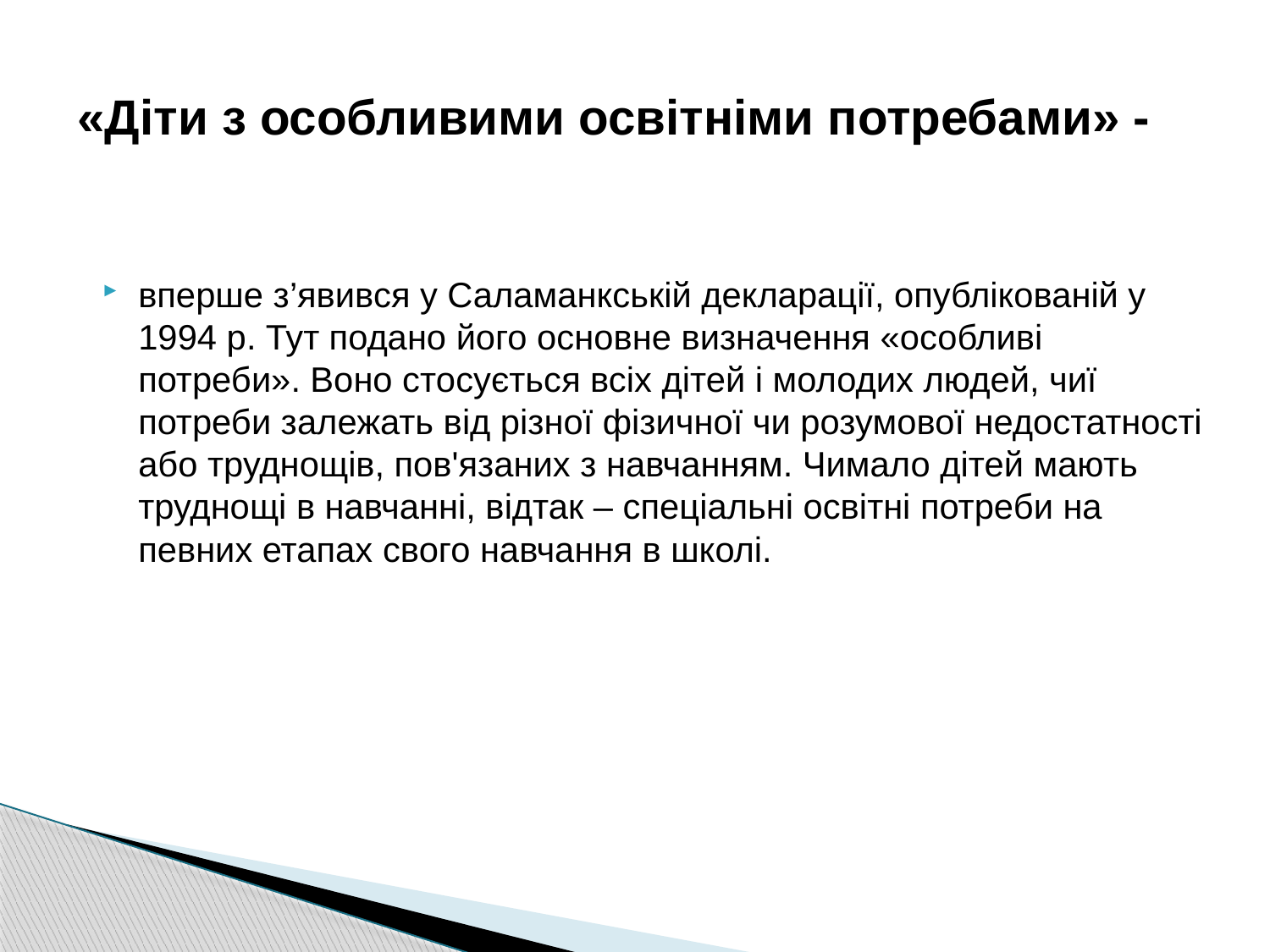

# «Діти з особливими освітніми потребами» -
вперше з’явився у Саламанкській декларації, опублікованій у 1994 р. Тут подано його основне визначення «особливі потреби». Воно стосується всіх дітей і молодих людей, чиї потреби залежать від різної фізичної чи розумової недостатності або труднощів, пов'язаних з навчанням. Чимало дітей мають труднощі в навчанні, відтак ‒ спеціальні освітні потреби на певних етапах свого навчання в школі.